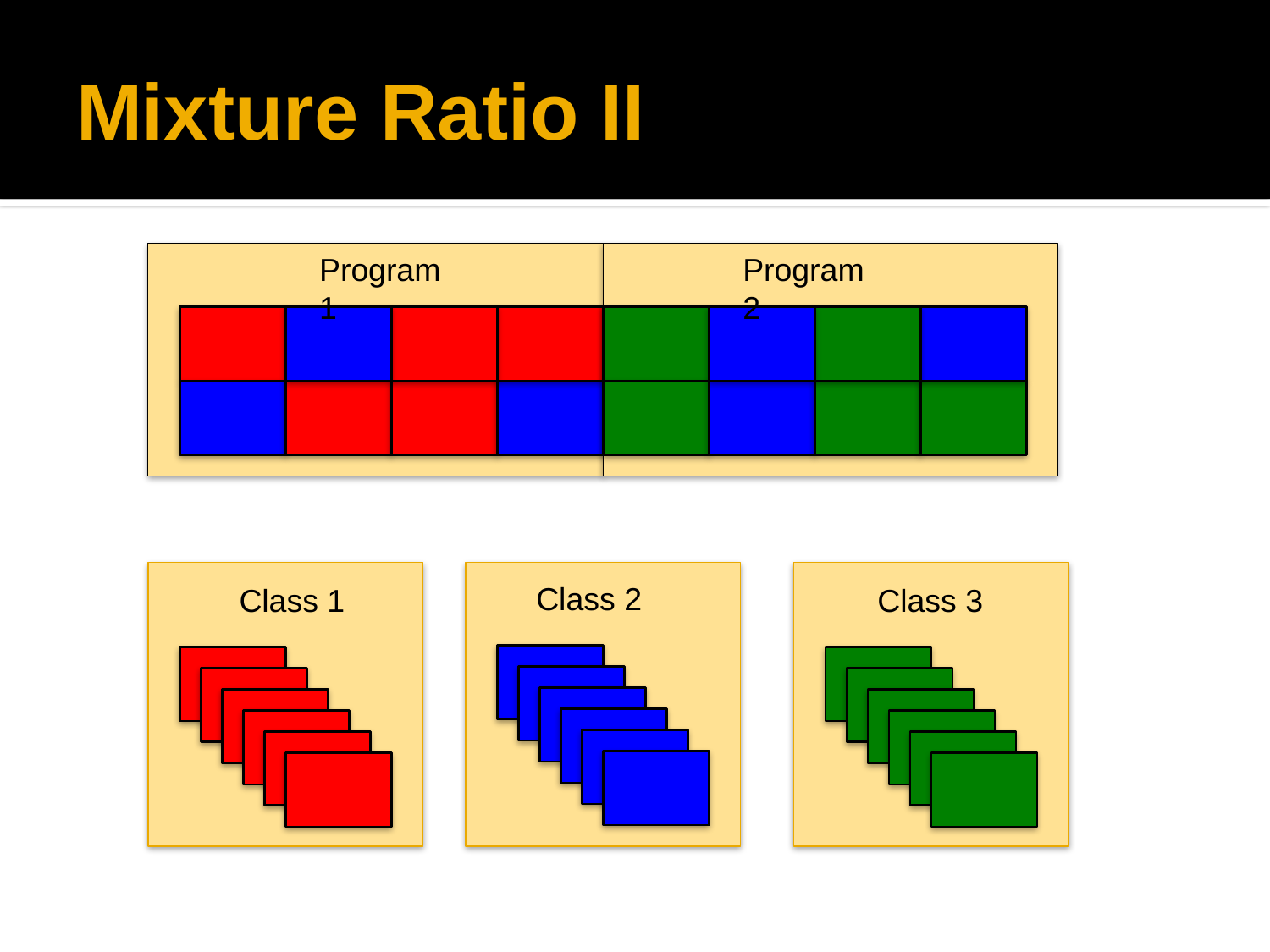

# Mixture Ratio II

Program 1

Program 2

Cl

Class 2
Class 1
Class 3